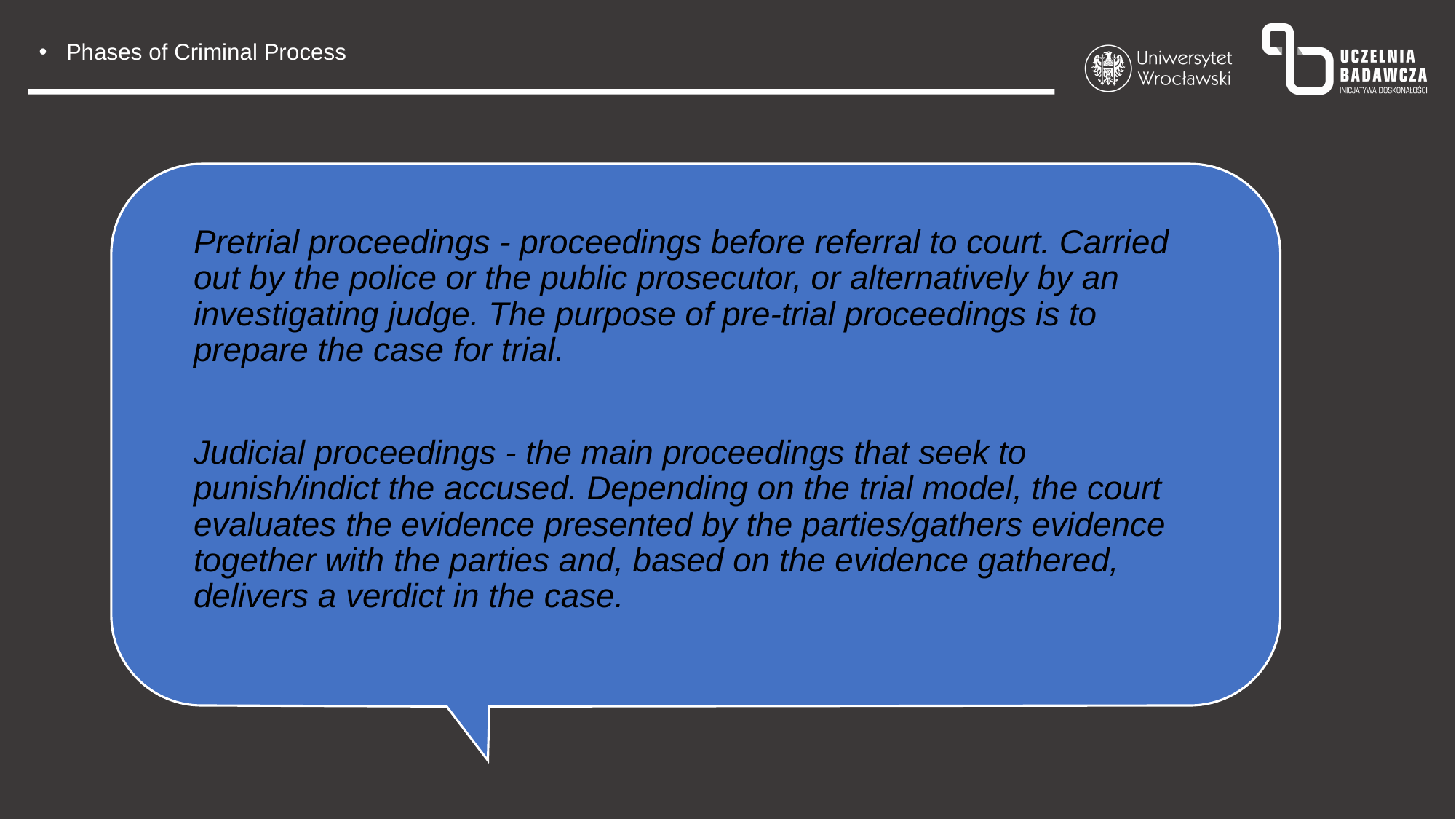

Phases of Criminal Process
Pretrial proceedings - proceedings before referral to court. Carried out by the police or the public prosecutor, or alternatively by an investigating judge. The purpose of pre-trial proceedings is to prepare the case for trial.

Judicial proceedings - the main proceedings that seek to punish/indict the accused. Depending on the trial model, the court evaluates the evidence presented by the parties/gathers evidence together with the parties and, based on the evidence gathered, delivers a verdict in the case.